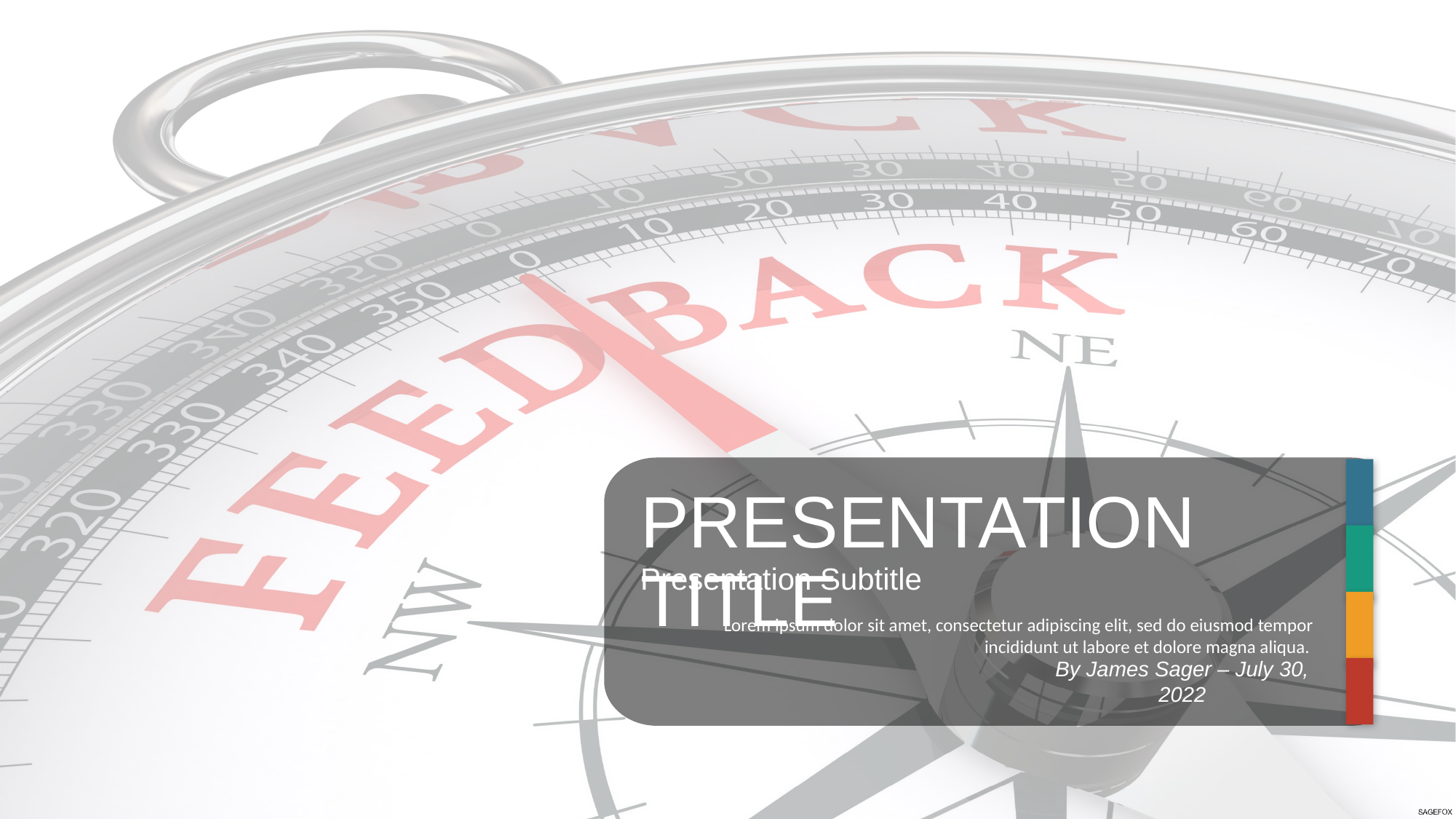

PRESENTATION TITLE
Presentation Subtitle
Lorem ipsum dolor sit amet, consectetur adipiscing elit, sed do eiusmod tempor incididunt ut labore et dolore magna aliqua.

By James Sager – July 30, 2022